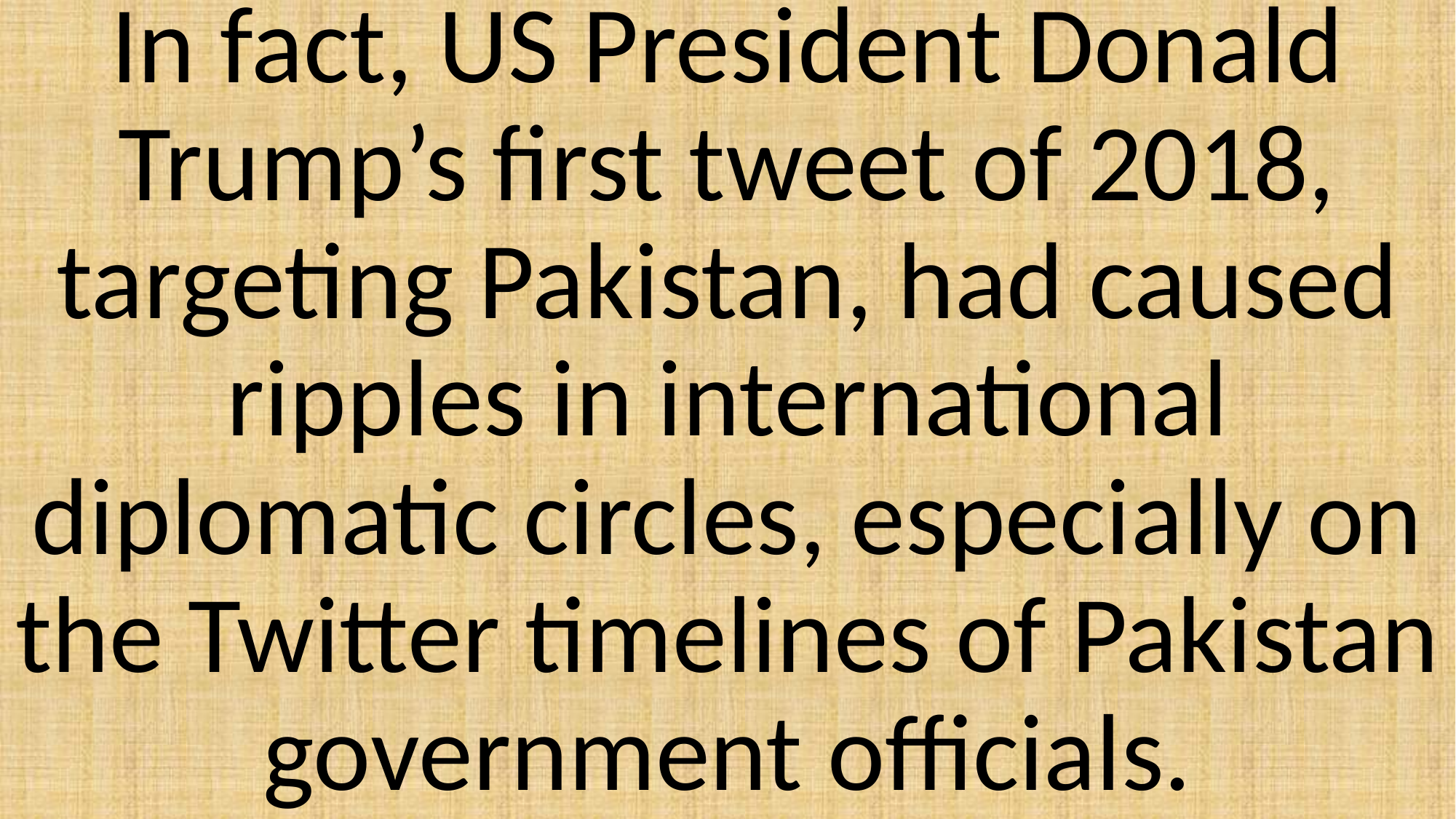

# In fact, US President Donald Trump’s first tweet of 2018, targeting Pakistan, had caused ripples in international diplomatic circles, especially on the Twitter timelines of Pakistan government officials.